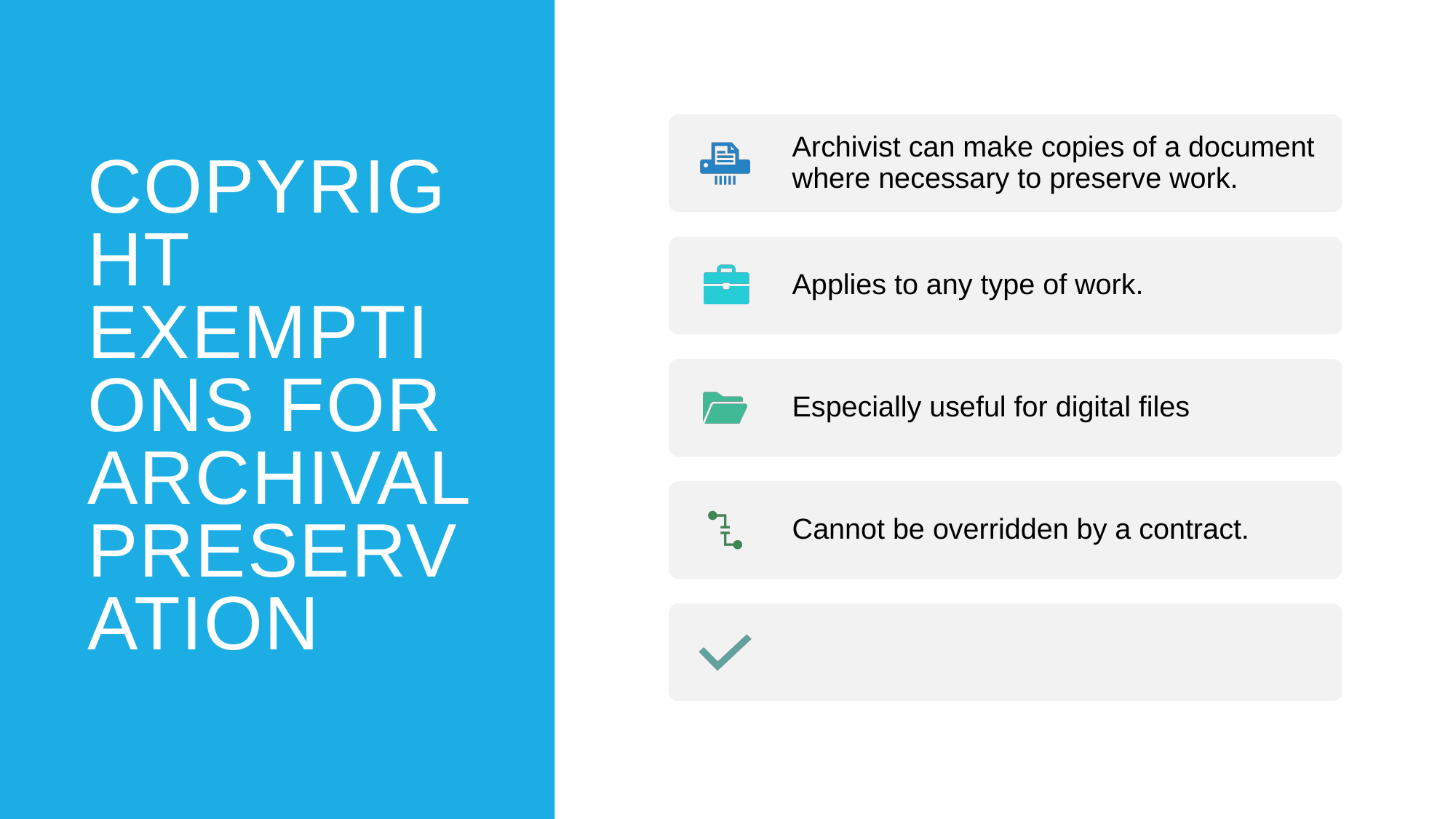

Copyright Exemptions for Archival Preservation
Archivist can make copies of a document where necessary to preserve work.
Applies to any type of work.
Especially useful for digital files
Cannot be overridden by a contract.